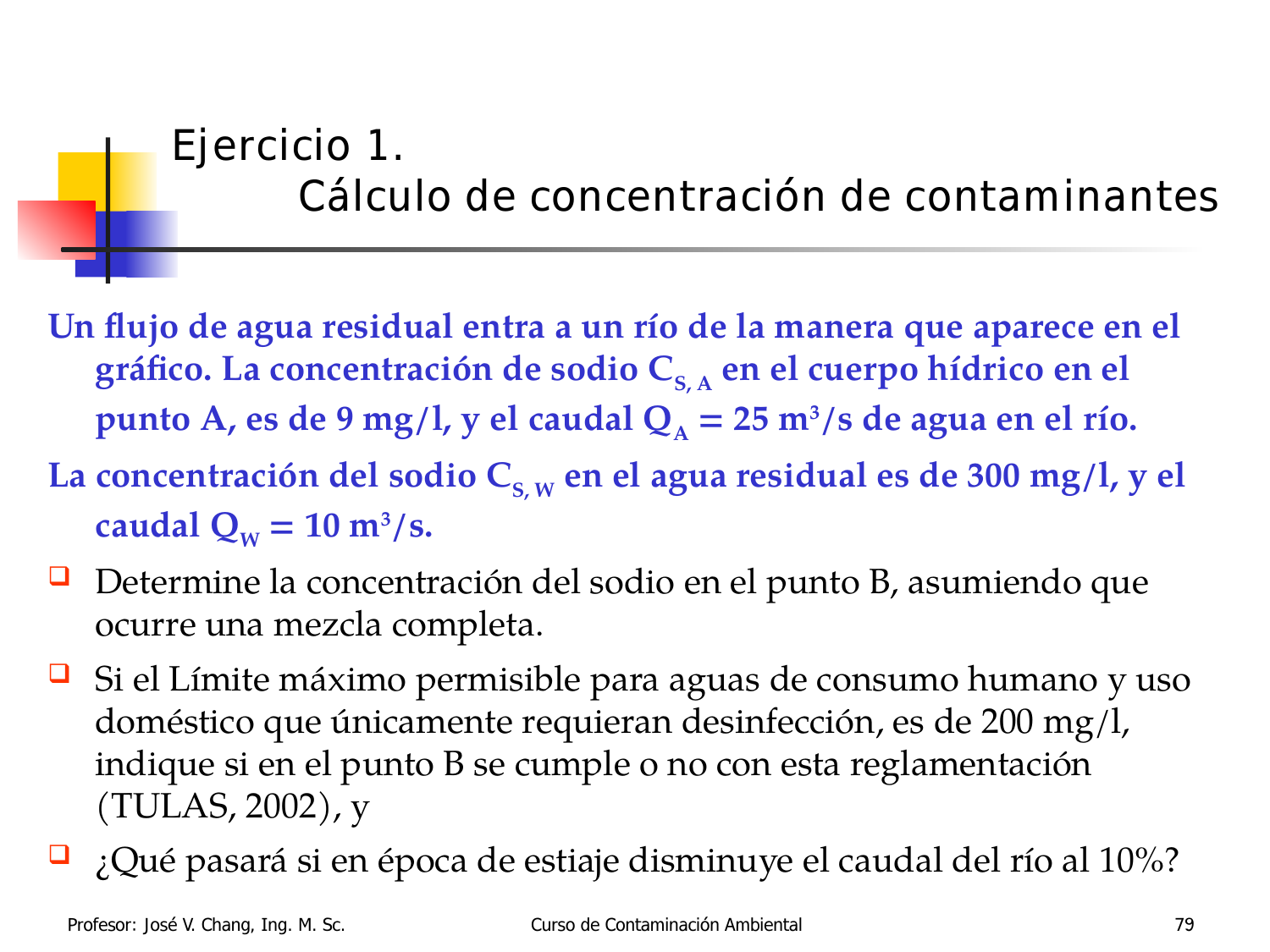

# Ejercicio 1. Cálculo de concentración de contaminantes
Un flujo de agua residual entra a un río de la manera que aparece en el gráfico. La concentración de sodio CS, A en el cuerpo hídrico en el punto A, es de 9 mg/l, y el caudal QA = 25 m3/s de agua en el río.
La concentración del sodio CS, W en el agua residual es de 300 mg/l, y el caudal QW = 10 m3/s.
Determine la concentración del sodio en el punto B, asumiendo que ocurre una mezcla completa.
Si el Límite máximo permisible para aguas de consumo humano y uso doméstico que únicamente requieran desinfección, es de 200 mg/l, indique si en el punto B se cumple o no con esta reglamentación (TULAS, 2002), y
¿Qué pasará si en época de estiaje disminuye el caudal del río al 10%?
Profesor: José V. Chang, Ing. M. Sc.
Curso de Contaminación Ambiental
79